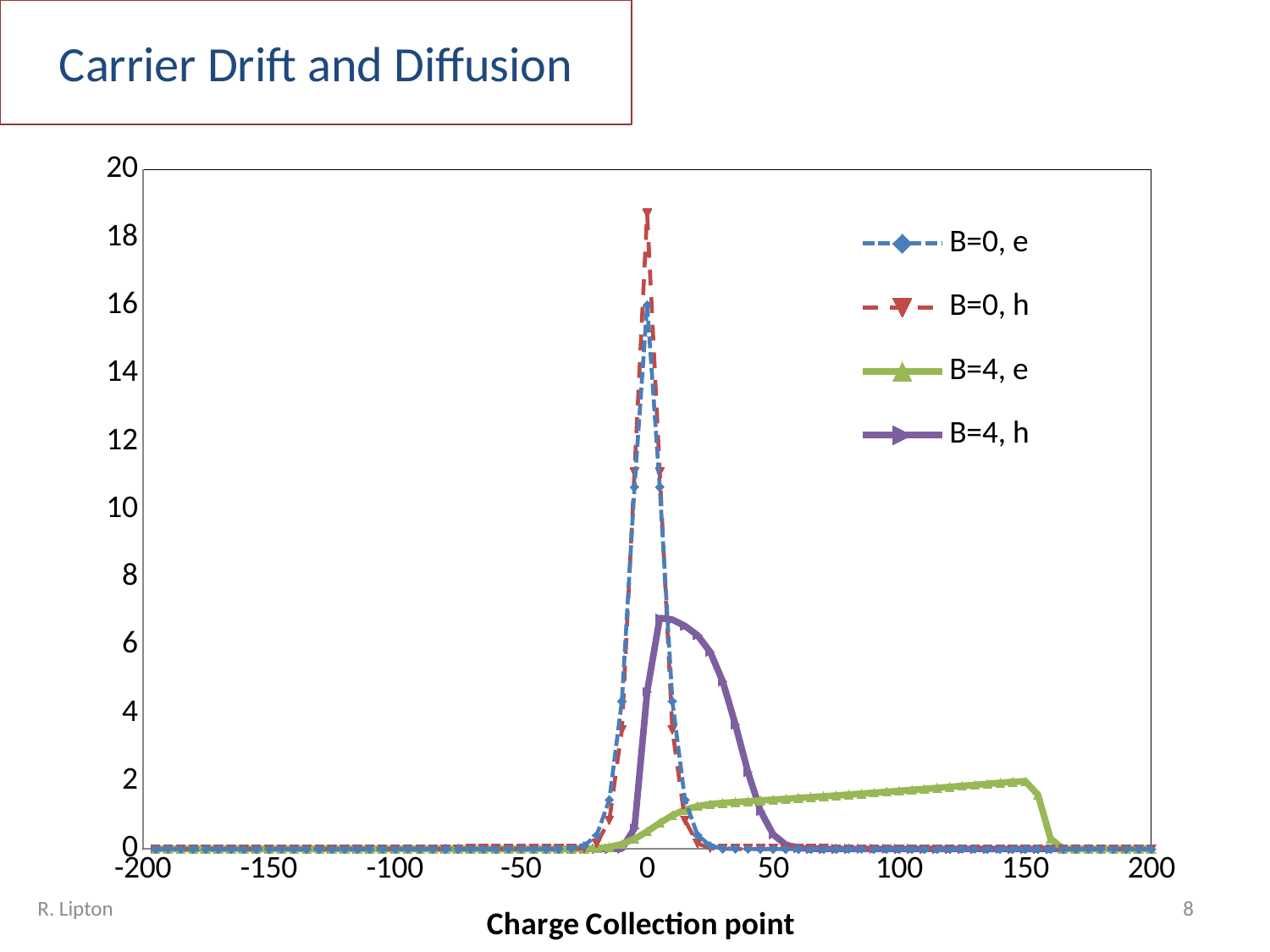

# Carrier Drift and Diffusion

### Chart

| Category | B=0, e | B=0, h | B=4, e | B=4, h |
|---|---|---|---|---|
R. Lipton
8